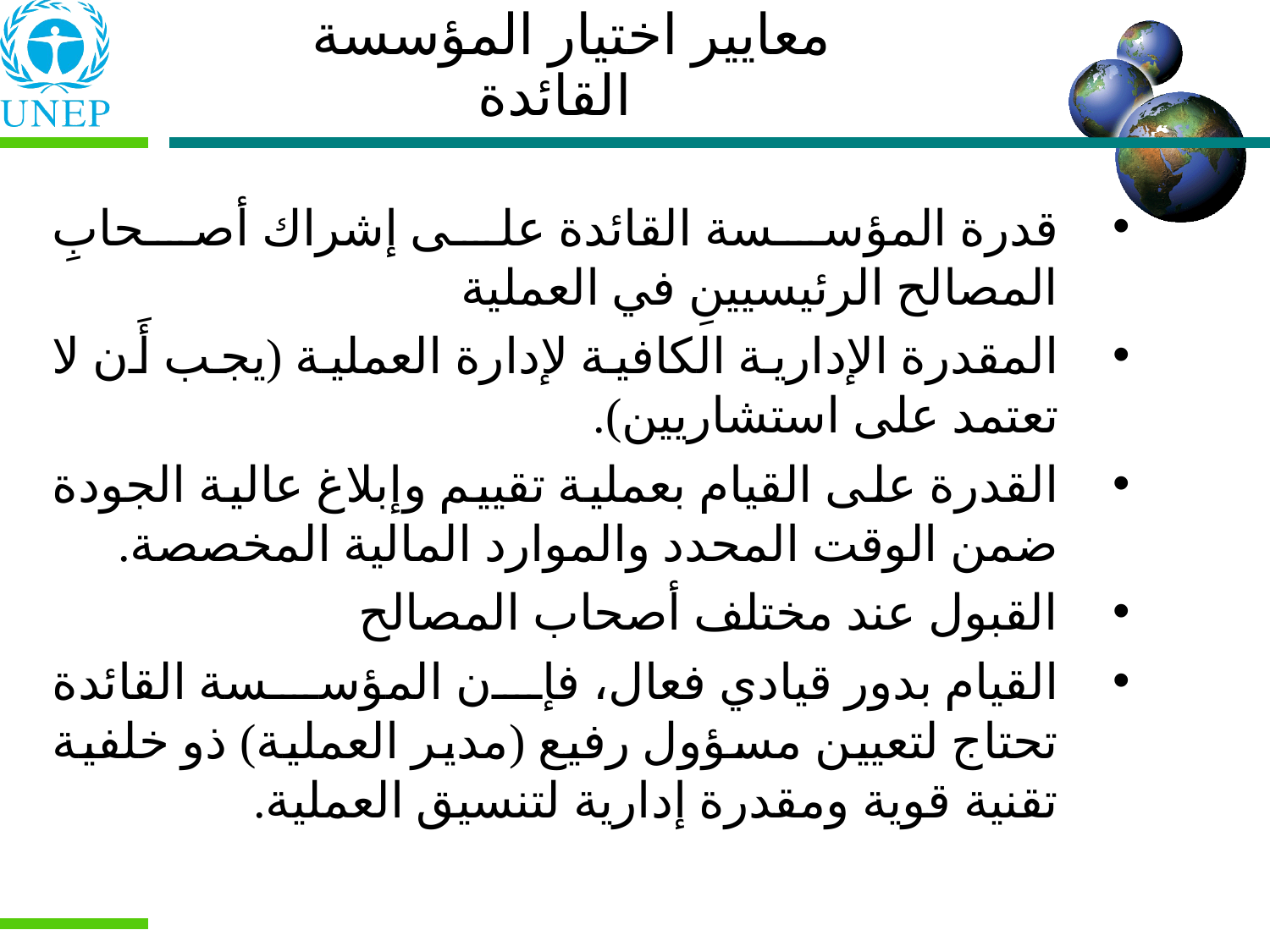

معايير اختيار المؤسسة القائدة
قدرة المؤسسة القائدة على إشراك أصحابِ المصالح الرئيسيينِ في العملية
المقدرة الإدارية الكافية لإدارة العملية (يجب أَن لا تعتمد على استشاريين).
القدرة على القيام بعملية تقييم وإبلاغ عالية الجودة ضمن الوقت المحدد والموارد المالية المخصصة.
القبول عند مختلف أصحاب المصالح
القيام بدور قيادي فعال، فإن المؤسسة القائدة تحتاج لتعيين مسؤول رفيع (مدير العملية) ذو خلفية تقنية قوية ومقدرة إدارية لتنسيق العملية.